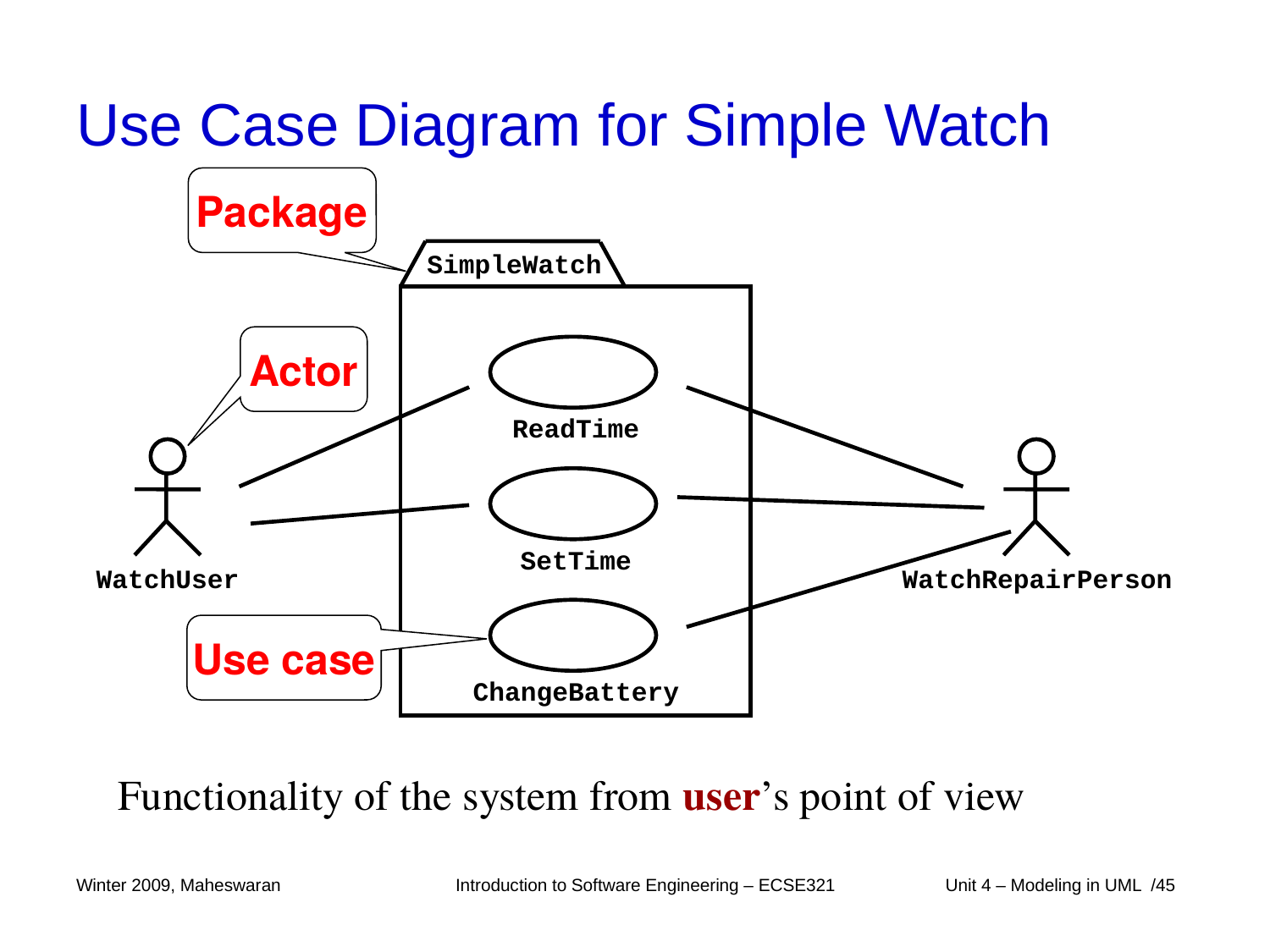

# Use Case Diagram for Simple Watch
Package

SimpleWatch

Actor

ReadTime

SetTime
WatchUser
WatchRepairPerson

Use case
ChangeBattery
Functionality of the system from user’s point of view
Winter 2009, Maheswaran
Introduction to Software Engineering – ECSE321
         Unit 4 – Modeling in UML  /45